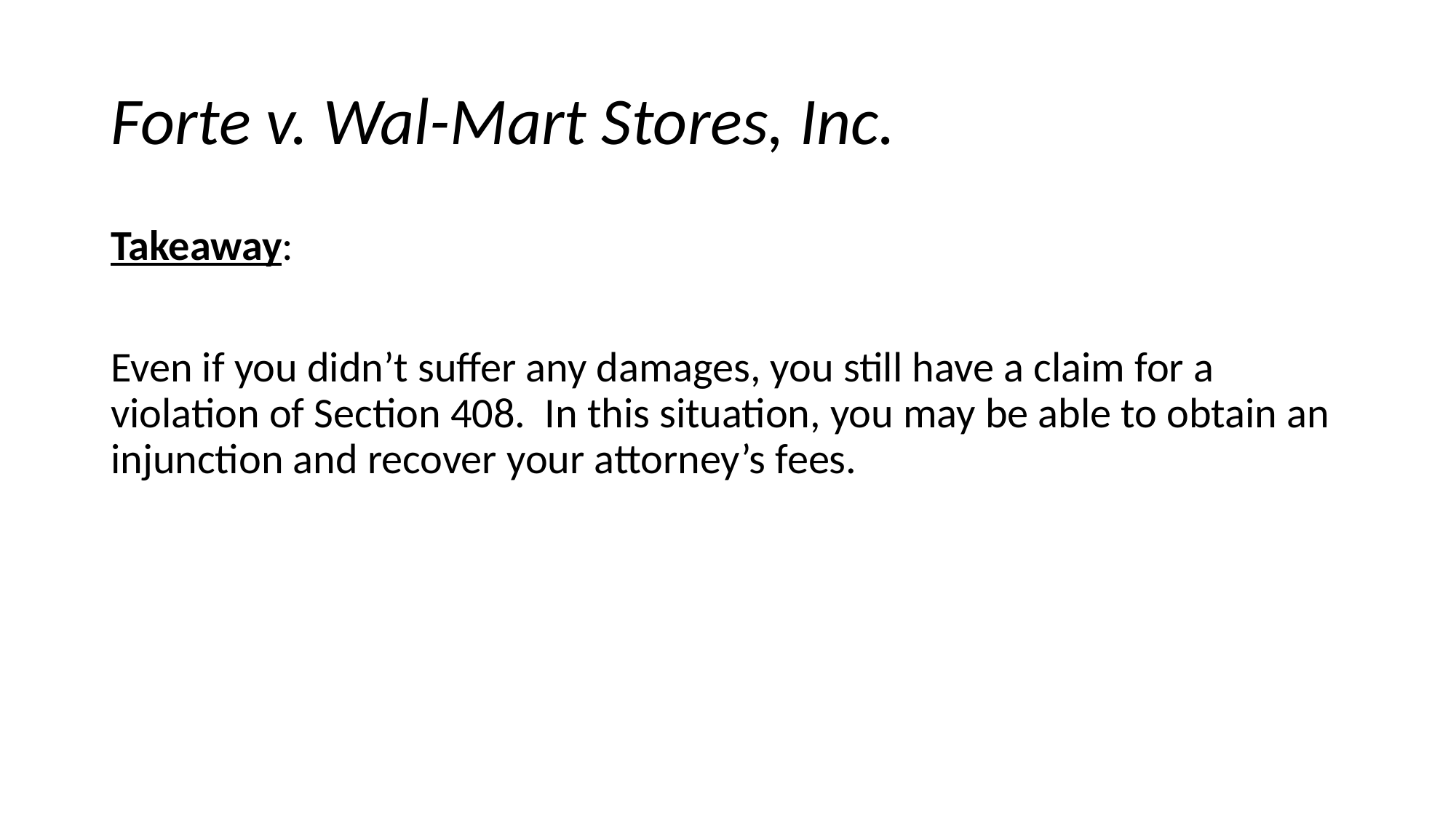

# Forte v. Wal-Mart Stores, Inc.
Takeaway:

Even if you didn’t suffer any damages, you still have a claim for a violation of Section 408.  In this situation, you may be able to obtain an injunction and recover your attorney’s fees.